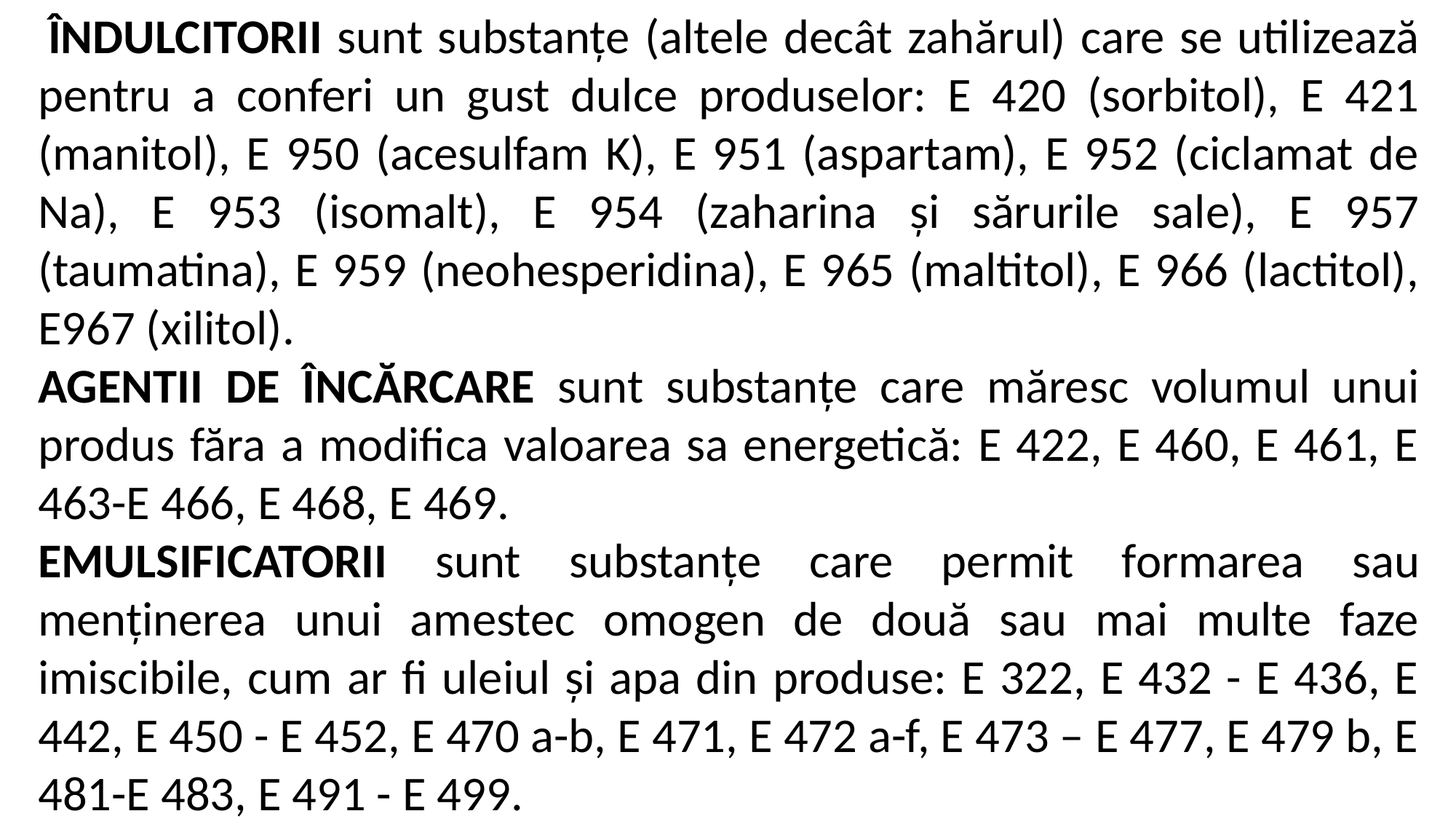

ÎNDULCITORII sunt substanțe (altele decât zahărul) care se utilizează pentru a conferi un gust dulce produselor: E 420 (sorbitol), E 421 (manitol), E 950 (acesulfam K), E 951 (aspartam), E 952 (ciclamat de Na), E 953 (isomalt), E 954 (zaharina și sărurile sale), E 957 (taumatina), E 959 (neohesperidina), E 965 (maltitol), E 966 (lactitol), E967 (xilitol).
AGENTII DE ÎNCĂRCARE sunt substanțe care măresc volumul unui produs făra a modifica valoarea sa energetică: E 422, E 460, E 461, E 463-E 466, E 468, E 469.
EMULSIFICATORII sunt substanțe care permit formarea sau menținerea unui amestec omogen de două sau mai multe faze imiscibile, cum ar fi uleiul și apa din produse: E 322, E 432 - E 436, E 442, E 450 - E 452, E 470 a-b, E 471, E 472 a-f, E 473 – E 477, E 479 b, E 481-E 483, E 491 - E 499.